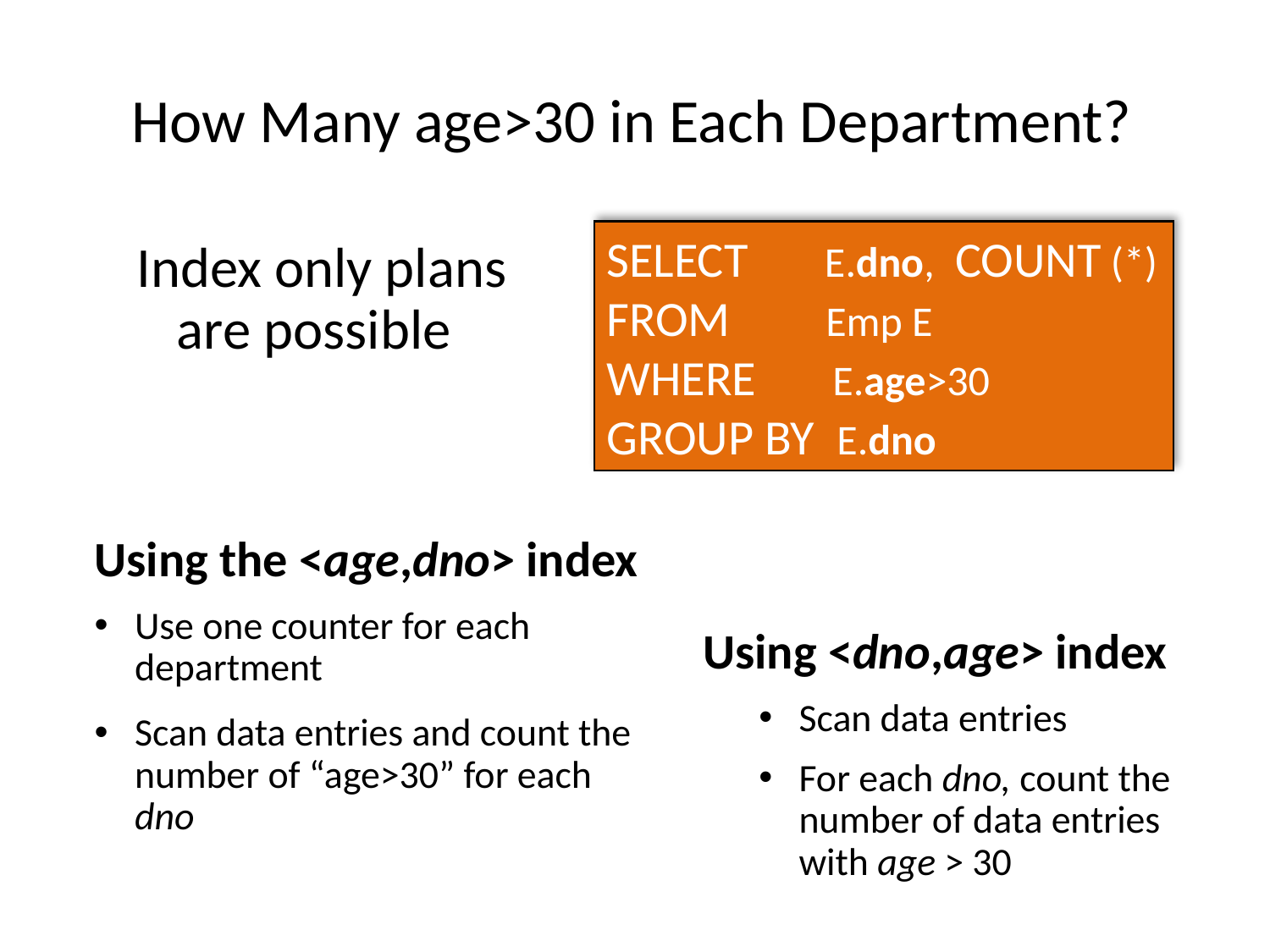

# How Many age>30 in Each Department?
SELECT        E.dno,  COUNT (*)
FROM          Emp E
WHERE        E.age>30
GROUP BY  E.dno
Index only plans are possible
Using the <age,dno> index
Use one counter for each department
Scan data entries and count the number of “age>30” for each dno
Using <dno,age> index
Scan data entries
For each dno, count the number of data entries with age > 30